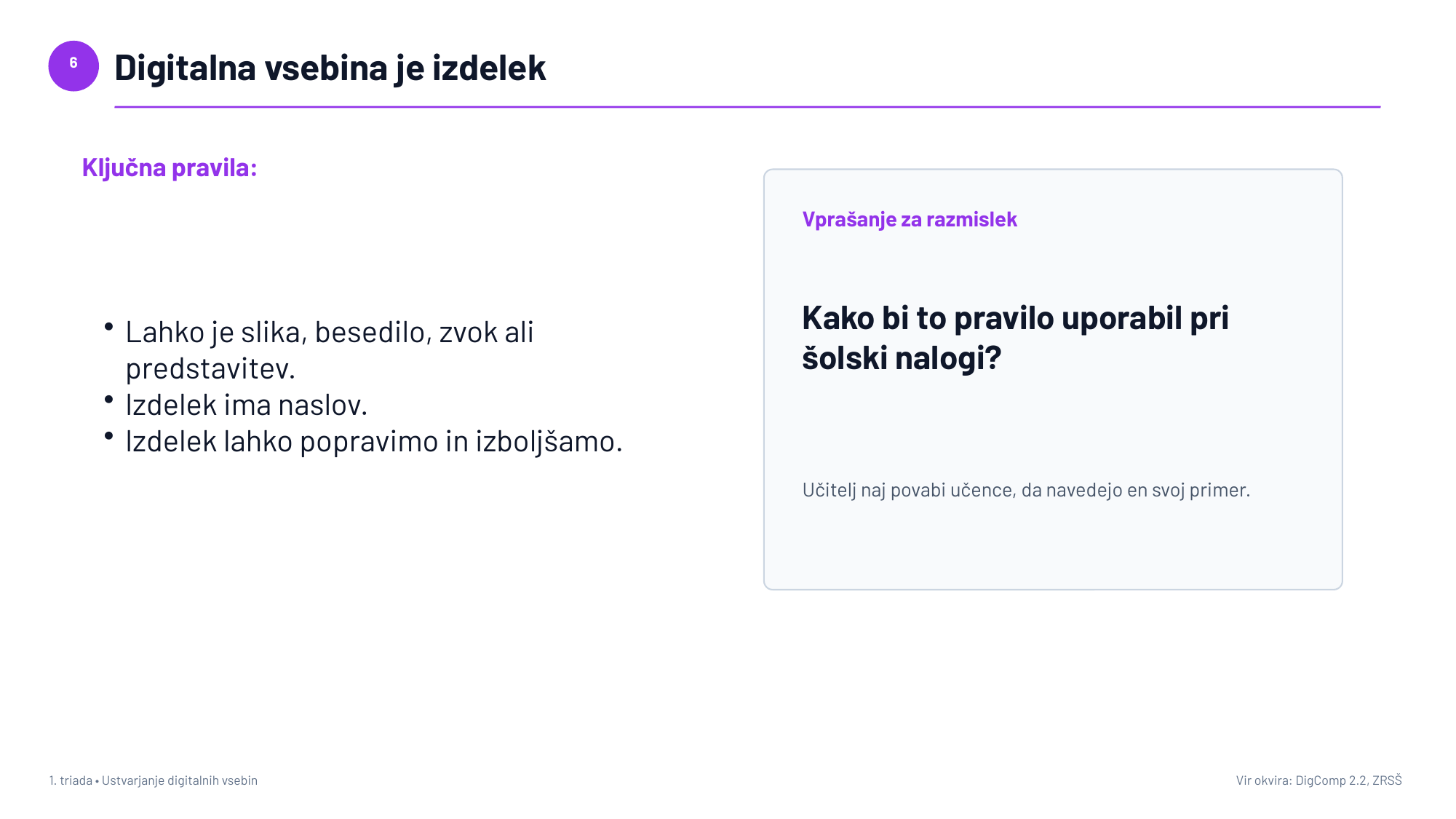

Digitalna vsebina je izdelek

6

Ključna pravila:

Vprašanje za razmislek
Lahko je slika, besedilo, zvok ali predstavitev.
Izdelek ima naslov.
Izdelek lahko popravimo in izboljšamo.
Kako bi to pravilo uporabil pri šolski nalogi?
Učitelj naj povabi učence, da navedejo en svoj primer.
1. triada • Ustvarjanje digitalnih vsebin
Vir okvira: DigComp 2.2, ZRSŠ